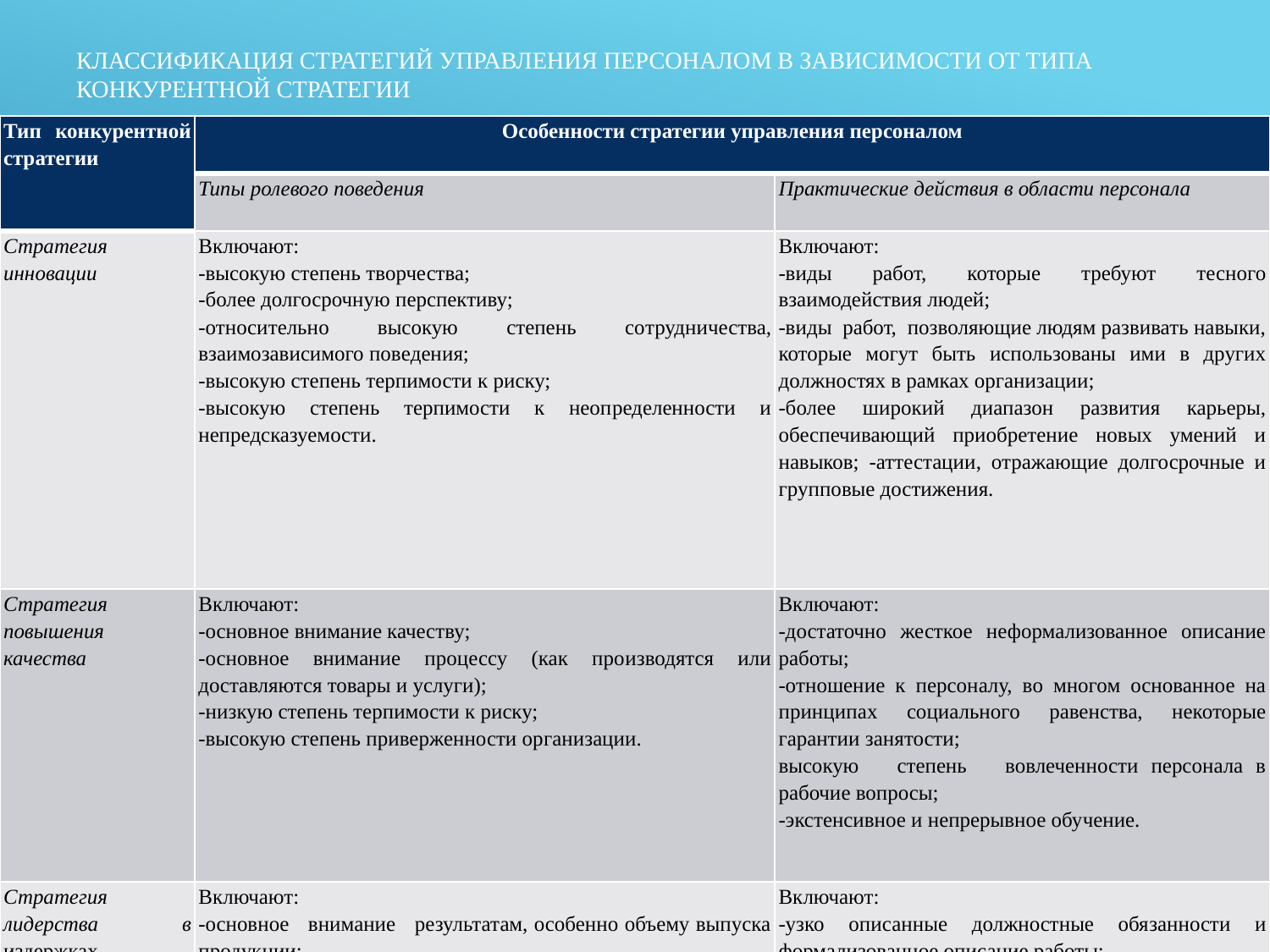

# Классификация стратегий управления персоналом в зависимости от типа конкурентной стратегии
| Тип конкурентной стратегии | Особенности стратегии управления персоналом |  |
| --- | --- | --- |
|  | Типы ролевого поведения | Практические действия в области персонала |
| Стратегия инновации | Включают: -высокую степень творчества; -более долгосрочную перспективу; -относительно высокую степень со­трудничества, взаимозависимого пове­дения; -высокую степень терпимости к риску; -высокую степень терпимости к неоп­ределенности и непредсказуемости. | Включают: -виды работ, которые требуют тесного взаимодействия людей; -виды работ, позволяющие людям развивать навыки, которые могут быть использованы ими в других должностях в рамках организации; -более широкий диапазон развития карьеры, обеспечивающий приобретение новых умений и навыков; -аттестации, отражающие долгосрочные и групповые достижения. |
| Стратегия повышения качества | Включают: -основное внимание качеству; -основное внимание процессу (как про­изводятся или доставляются товары и услуги); -низкую степень терпимости к риску; -высокую степень приверженности ор­ганизации. | Включают: -достаточно жесткое неформализованное описание работы; -отношение к персоналу, во многом основанное на принципах социального равенства, некоторые гарантии заня­тости; высокую степень вовлеченности персонала в рабочие вопросы; -экстенсивное и непрерывное обу­чение. |
| Стратегия лидерства в издержках | Включают: -основное внимание результатам, особенно объему выпуска продукции; -низкую степень терпимости к риску; -относительно краткосрочную перспективу; -умеренное внимание качеству. | Включают: -узко описанные должностные обя­занности и формализованное описание работы; -краткосрочность, аттестацию по резу­льтатам трудовой деятельности; -минимальное обучение; -тщательный мониторинг деятельности персонала. |